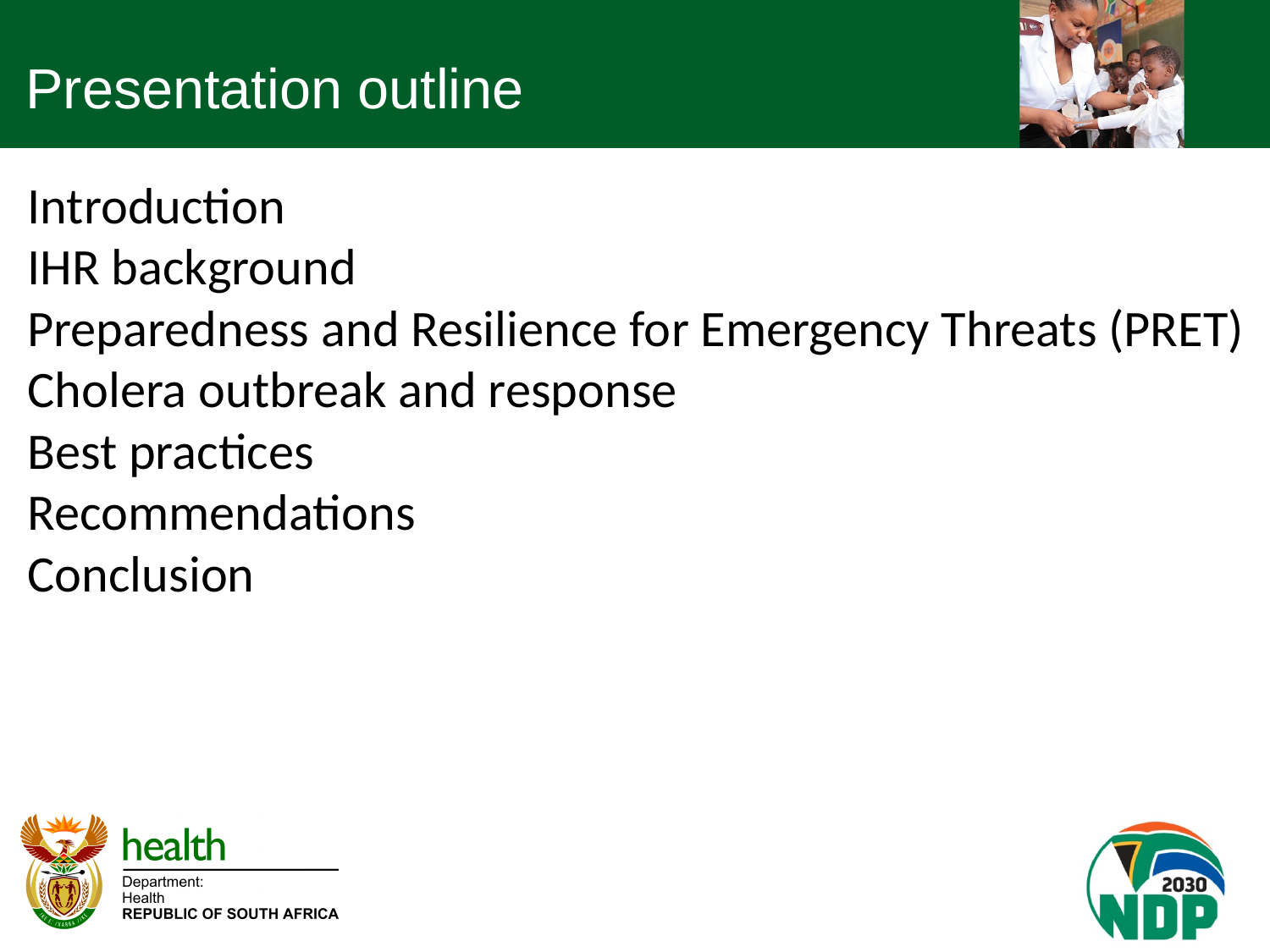

Presentation outline
Introduction
IHR background
Preparedness and Resilience for Emergency Threats (PRET)
Cholera outbreak and response
Best practices
Recommendations
Conclusion